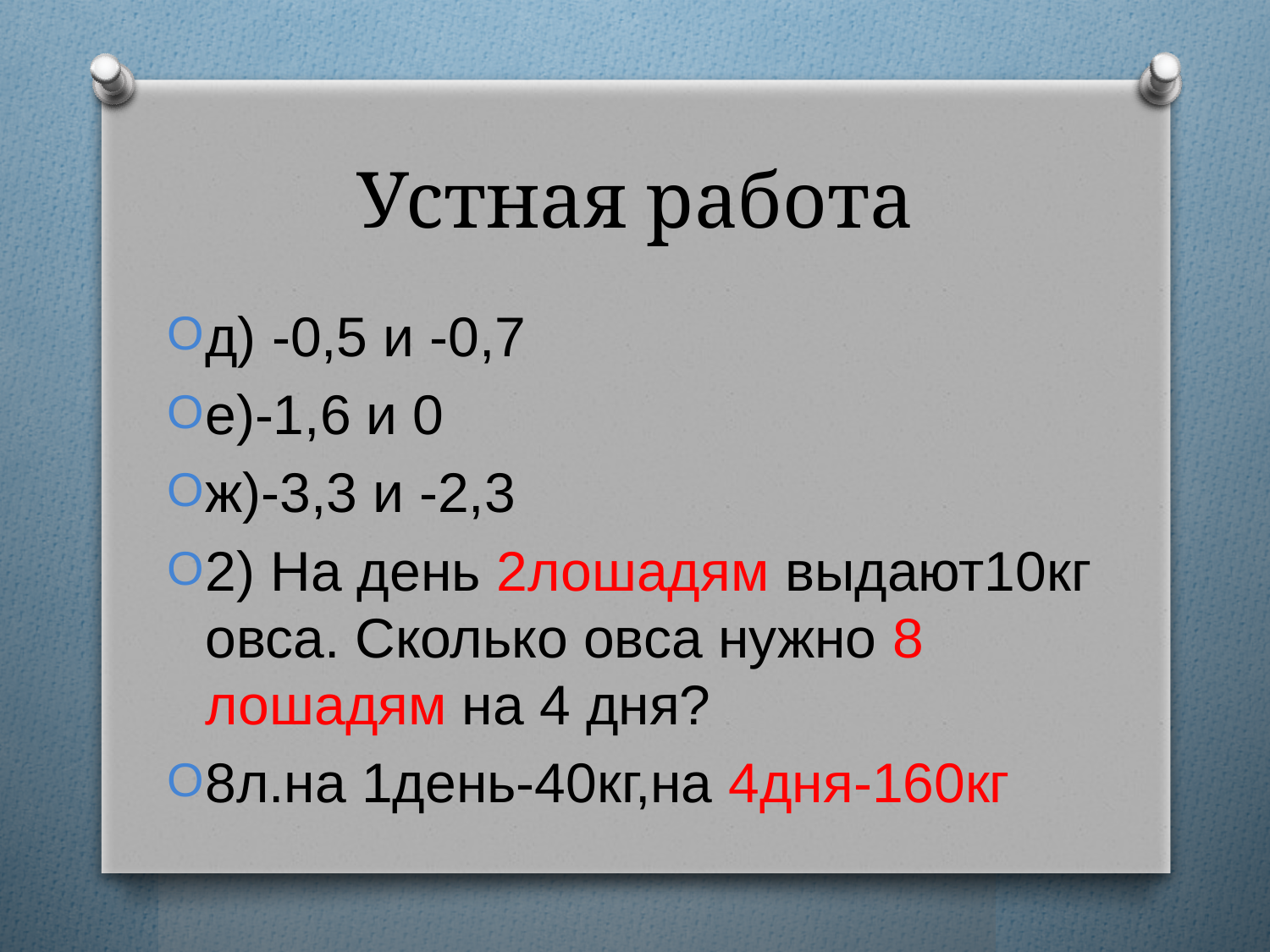

# Устная работа
д) -0,5 и -0,7
е)-1,6 и 0
ж)-3,3 и -2,3
2) На день 2лошадям выдают10кг овса. Сколько овса нужно 8 лошадям на 4 дня?
8л.на 1день-40кг,на 4дня-160кг